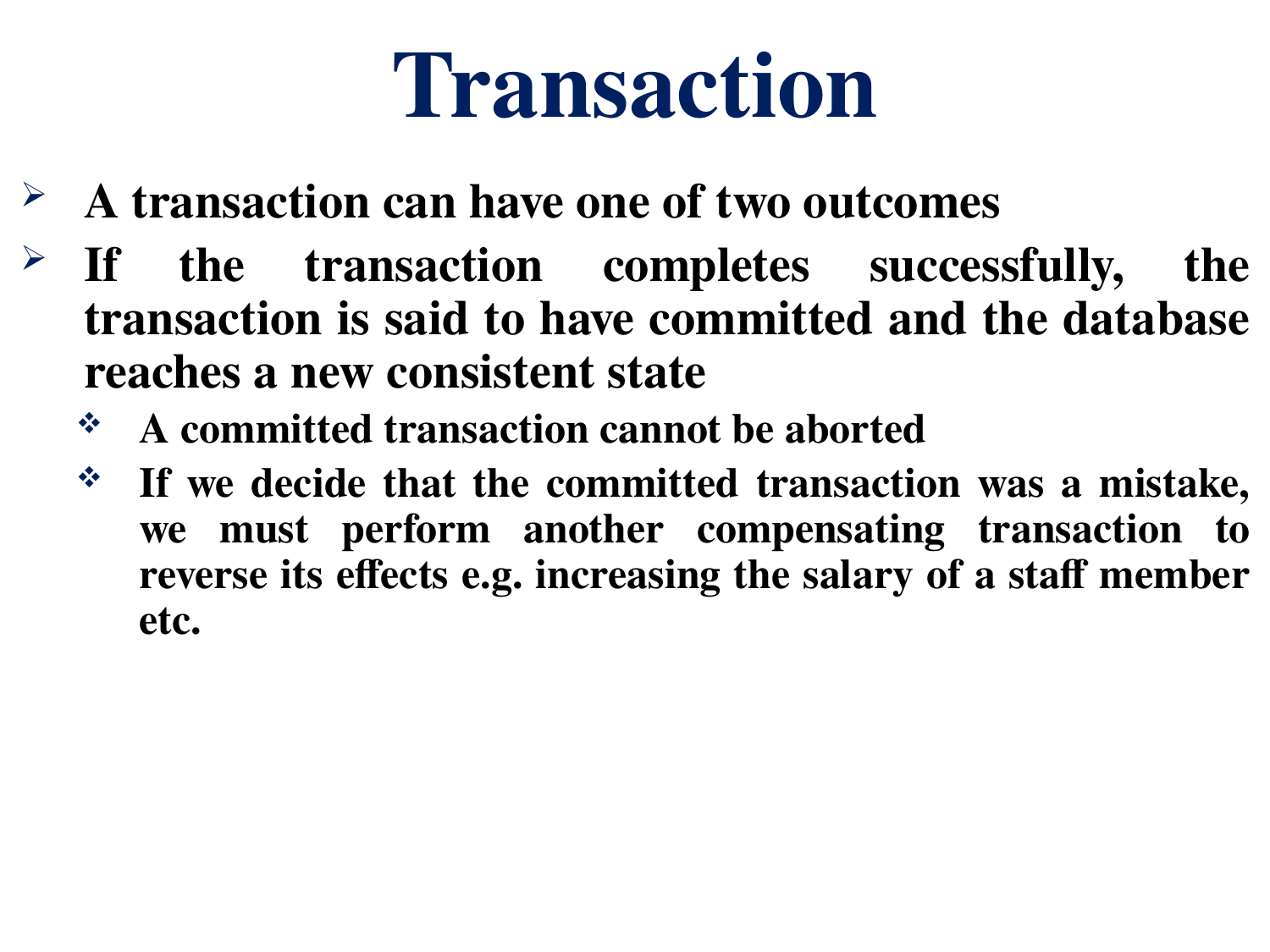

# Transaction
A transaction can have one of two outcomes
If the transaction completes successfully, the transaction is said to have committed and the database reaches a new consistent state
A committed transaction cannot be aborted
If we decide that the committed transaction was a mistake, we must perform another compensating transaction to reverse its effects e.g. increasing the salary of a staff member etc.